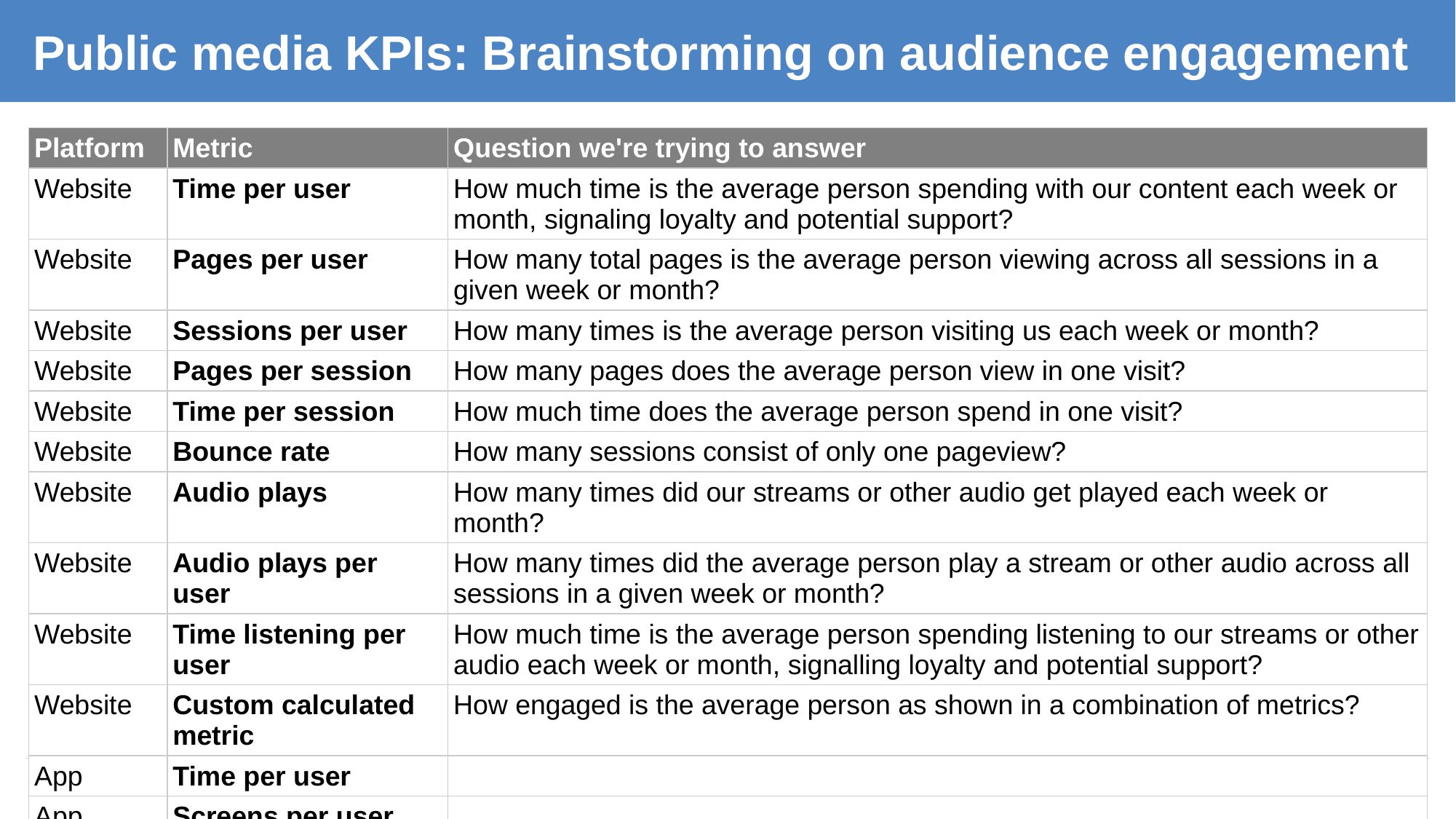

Public media KPIs: Brainstorming on audience engagement

| Platform | Metric | Question we're trying to answer |
| --- | --- | --- |
| Website | Time per user | How much time is the average person spending with our content each week or month, signaling loyalty and potential support? |
| Website | Pages per user | How many total pages is the average person viewing across all sessions in a given week or month? |
| Website | Sessions per user | How many times is the average person visiting us each week or month? |
| Website | Pages per session | How many pages does the average person view in one visit? |
| Website | Time per session | How much time does the average person spend in one visit? |
| Website | Bounce rate | How many sessions consist of only one pageview? |
| Website | Audio plays | How many times did our streams or other audio get played each week or month? |
| Website | Audio plays per user | How many times did the average person play a stream or other audio across all sessions in a given week or month? |
| Website | Time listening per user | How much time is the average person spending listening to our streams or other audio each week or month, signalling loyalty and potential support? |
| Website | Custom calculated metric | How engaged is the average person as shown in a combination of metrics? |
| App | Time per user |  |
| App | Screens per user |  |
| App | Sessions per user |  |
| App | Screens per session |  |
| App | Time per session |  |
| App | Audio plays |  |
| App | Audio plays per user |  |
| App | Time listening per user |  |
| App | Custom calculated metric |  |
| Live streams | Time per user |  |
| Live streams | Sessions per user |  |
| Live streams | Time per session (ATSL) |  |
| Podcasts/segments | Time per user |  |
| Podcasts/segments | Downloads per user |  |
| NPR One | Time per user |  |
| NPR One | Sessions per user |  |
| NPR One | Story completion rate |  |
| NPR One | Story love rate (interesting + shares) |  |
| Video | Time per user |  |
| Video | Plays per user |  |
| Facebook | Click-through rate (clicks/impressions) |  |
| Facebook | Clicks per user reached |  |
| Facebook | Clicks per engaged user |  |
| Facebook | Engagement rate |  |
| Facebook | Total clicks |  |
| Facebook | Total shares |  |
| Email | Open rate |  |
| Email | Click-through rate (clicks/opens) |  |